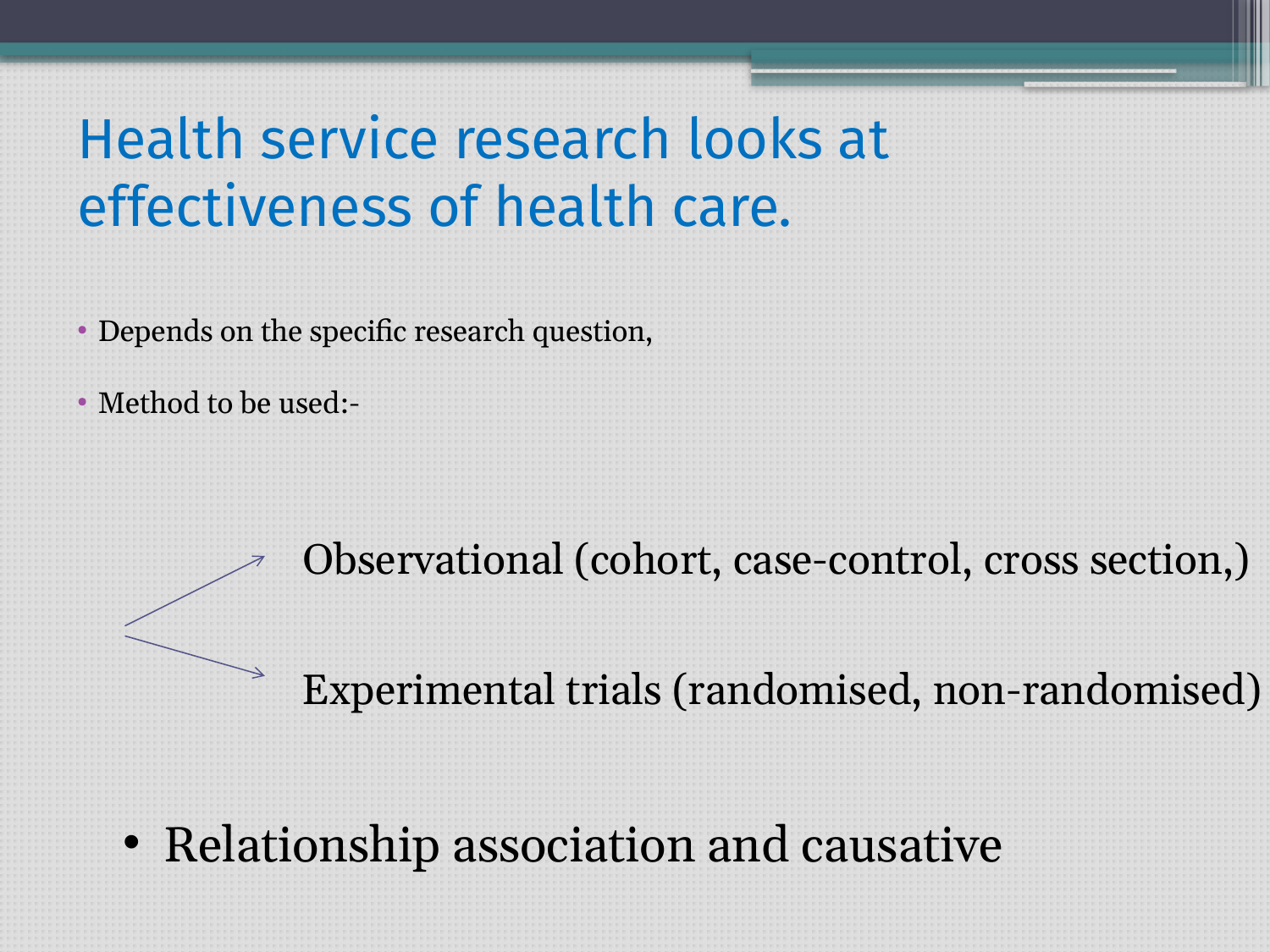

# Health service research looks at effectiveness of health care.
Depends on the specific research question,
Method to be used:-

Observational (cohort, case-control, cross section,)

Experimental trials (randomised, non-randomised)

  Relationship association and causative